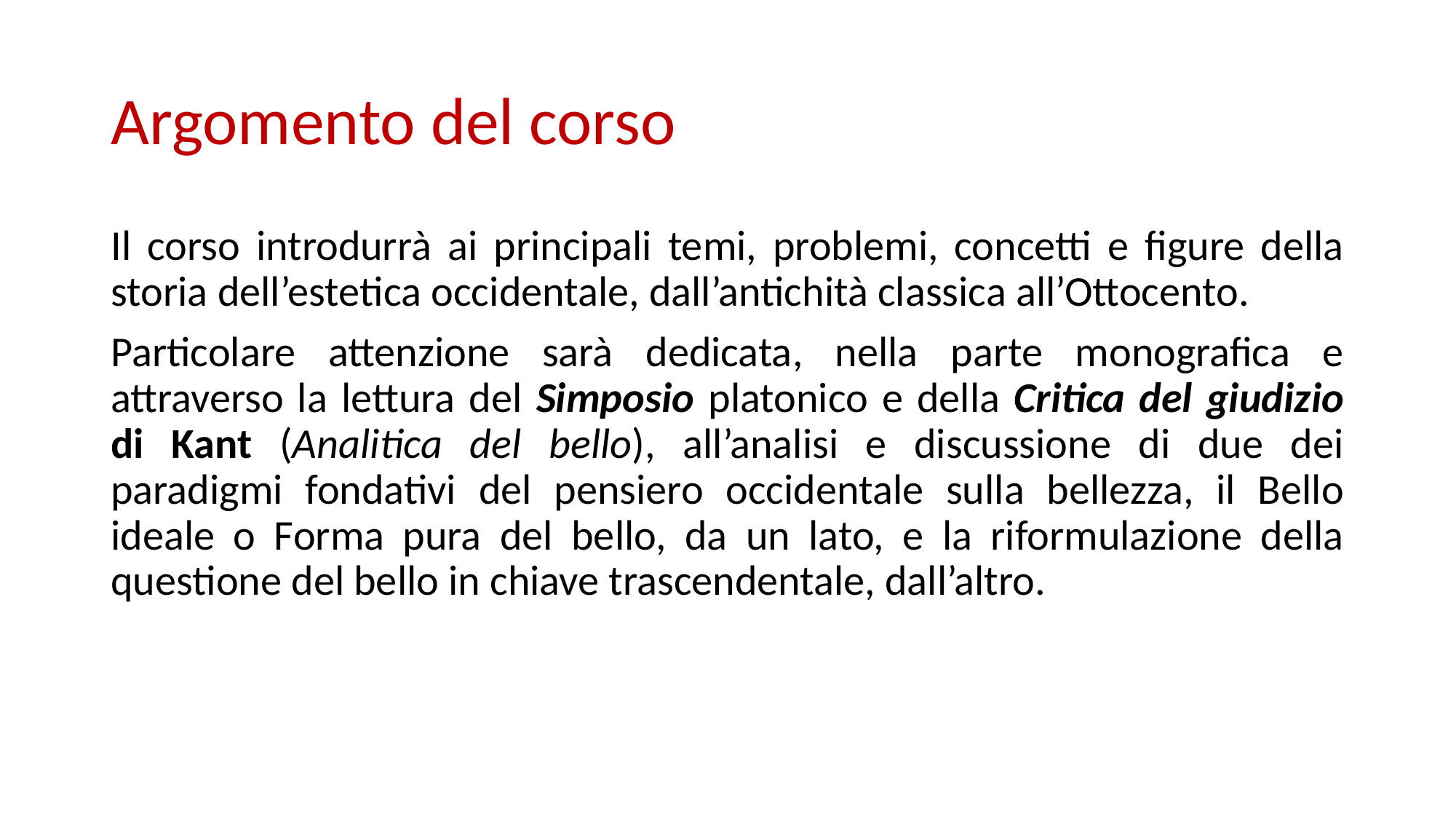

# Argomento del corso
Il corso introdurrà ai principali temi, problemi, concetti e figure della storia dell’estetica occidentale, dall’antichità classica all’Ottocento.
Particolare attenzione sarà dedicata, nella parte monografica e attraverso la lettura del Simposio platonico e della Critica del giudizio di Kant (Analitica del bello), all’analisi e discussione di due dei paradigmi fondativi del pensiero occidentale sulla bellezza, il Bello ideale o Forma pura del bello, da un lato, e la riformulazione della questione del bello in chiave trascendentale, dall’altro.